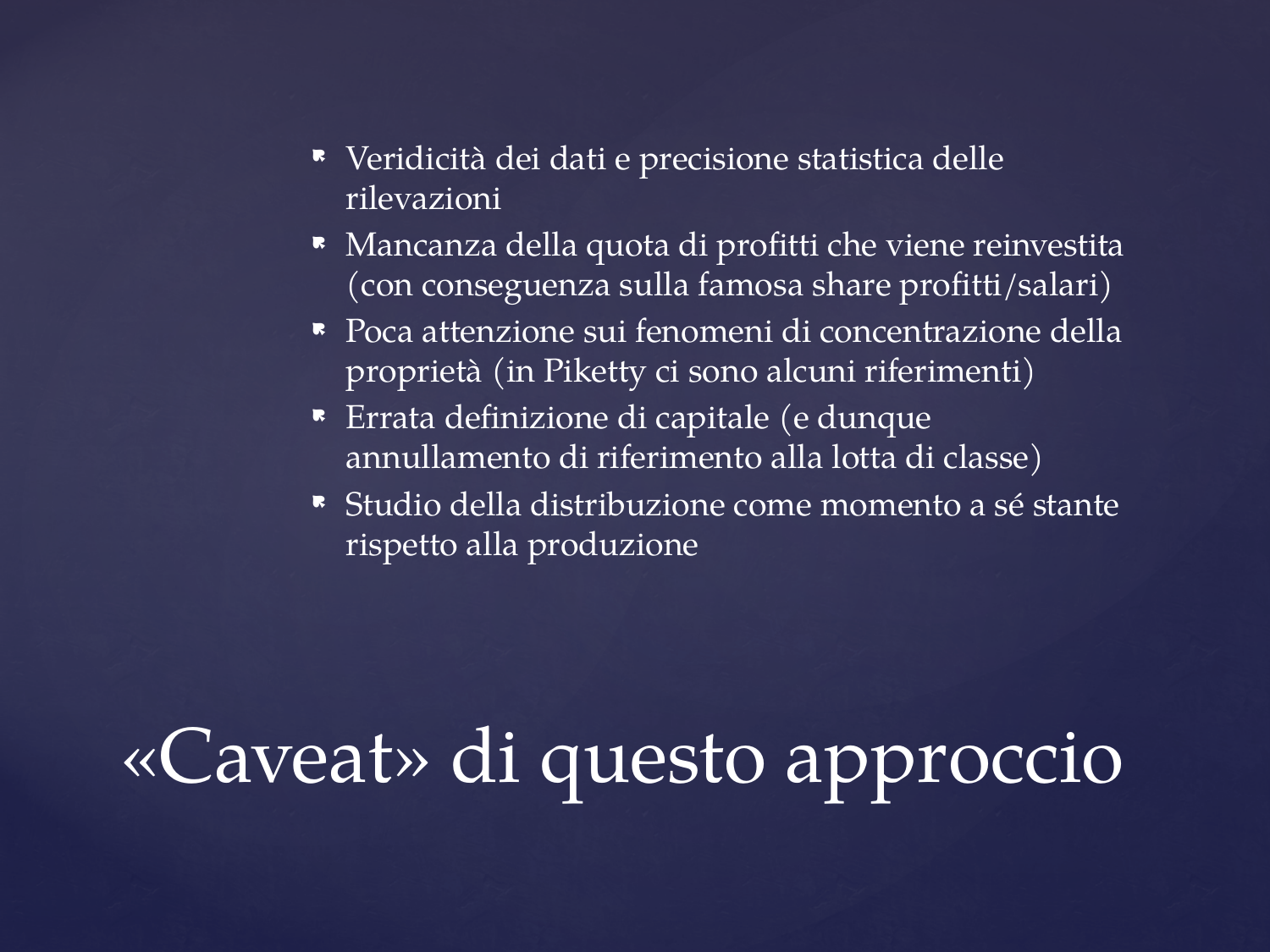

Veridicità dei dati e precisione statistica delle rilevazioni
Mancanza della quota di profitti che viene reinvestita (con conseguenza sulla famosa share profitti/salari)
Poca attenzione sui fenomeni di concentrazione della proprietà (in Piketty ci sono alcuni riferimenti)
Errata definizione di capitale (e dunque annullamento di riferimento alla lotta di classe)
Studio della distribuzione come momento a sé stante rispetto alla produzione
# «Caveat» di questo approccio